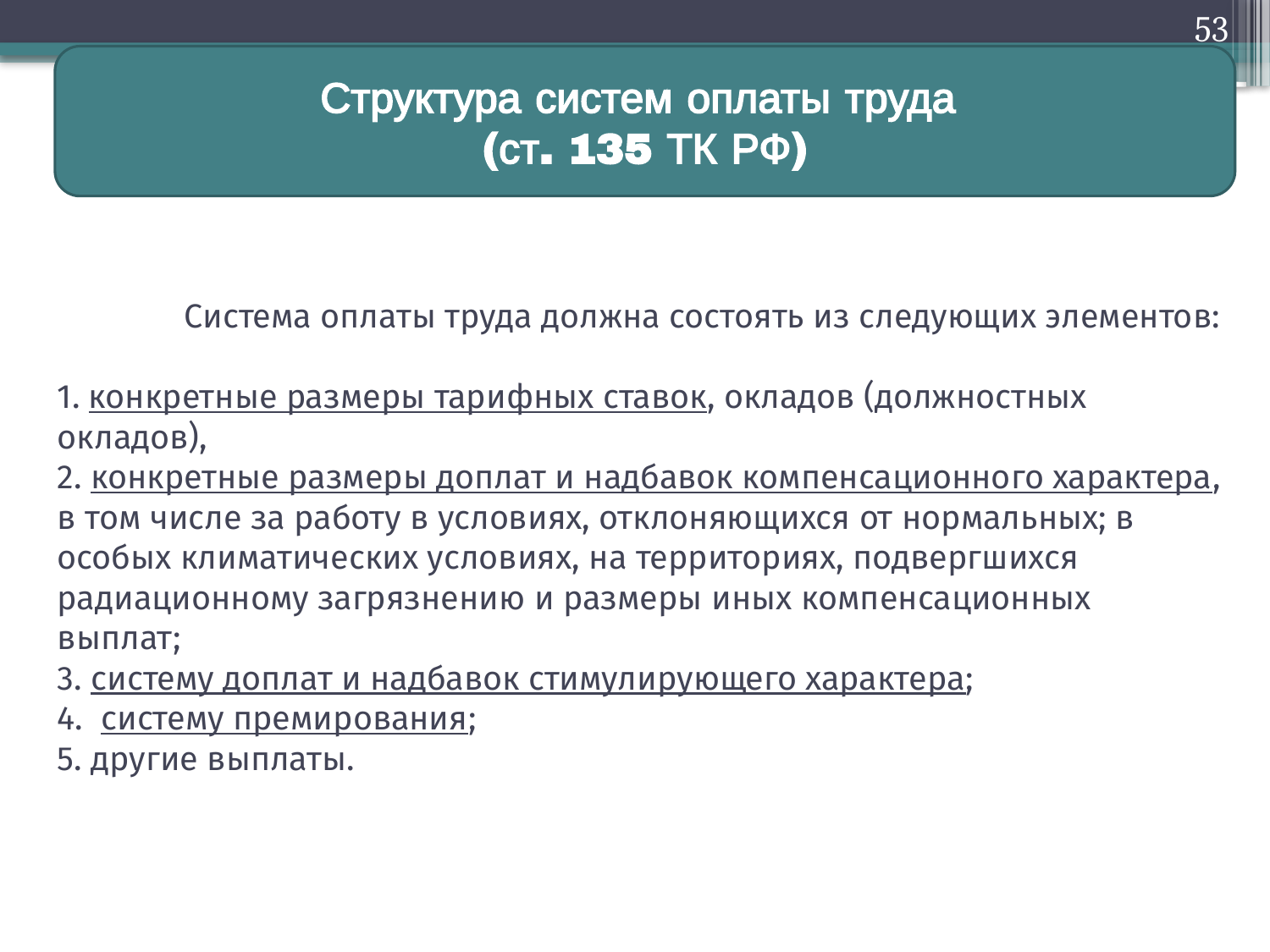

53
Структура систем оплаты труда
(ст. 135 ТК РФ)
# Система оплаты труда должна состоять из следующих элементов: 1. конкретные размеры тарифных ставок, окладов (должностных окладов), 2. конкретные размеры доплат и надбавок компенсационного характера, в том числе за работу в условиях, отклоняющихся от нормальных; в особых климатических условиях, на территориях, подвергшихся радиационному загрязнению и размеры иных компенсационных выплат; 3. систему доплат и надбавок стимулирующего характера; 4.  систему премирования; 5. другие выплаты.